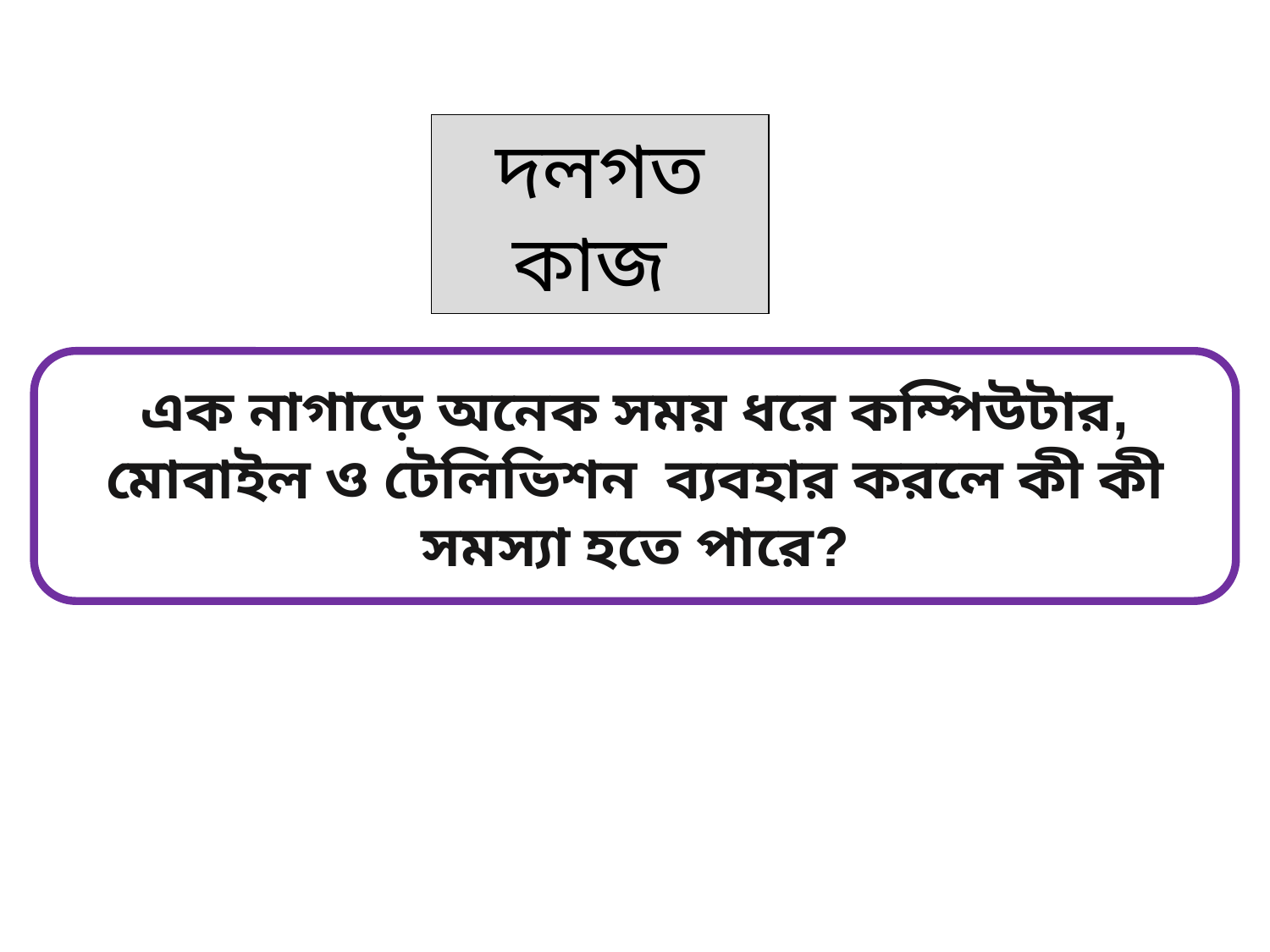

দলগত কাজ
এক নাগাড়ে অনেক সময় ধরে কম্পিউটার, মোবাইল ও টেলিভিশন  ব্যবহার করলে কী কী সমস্যা হতে পারে?